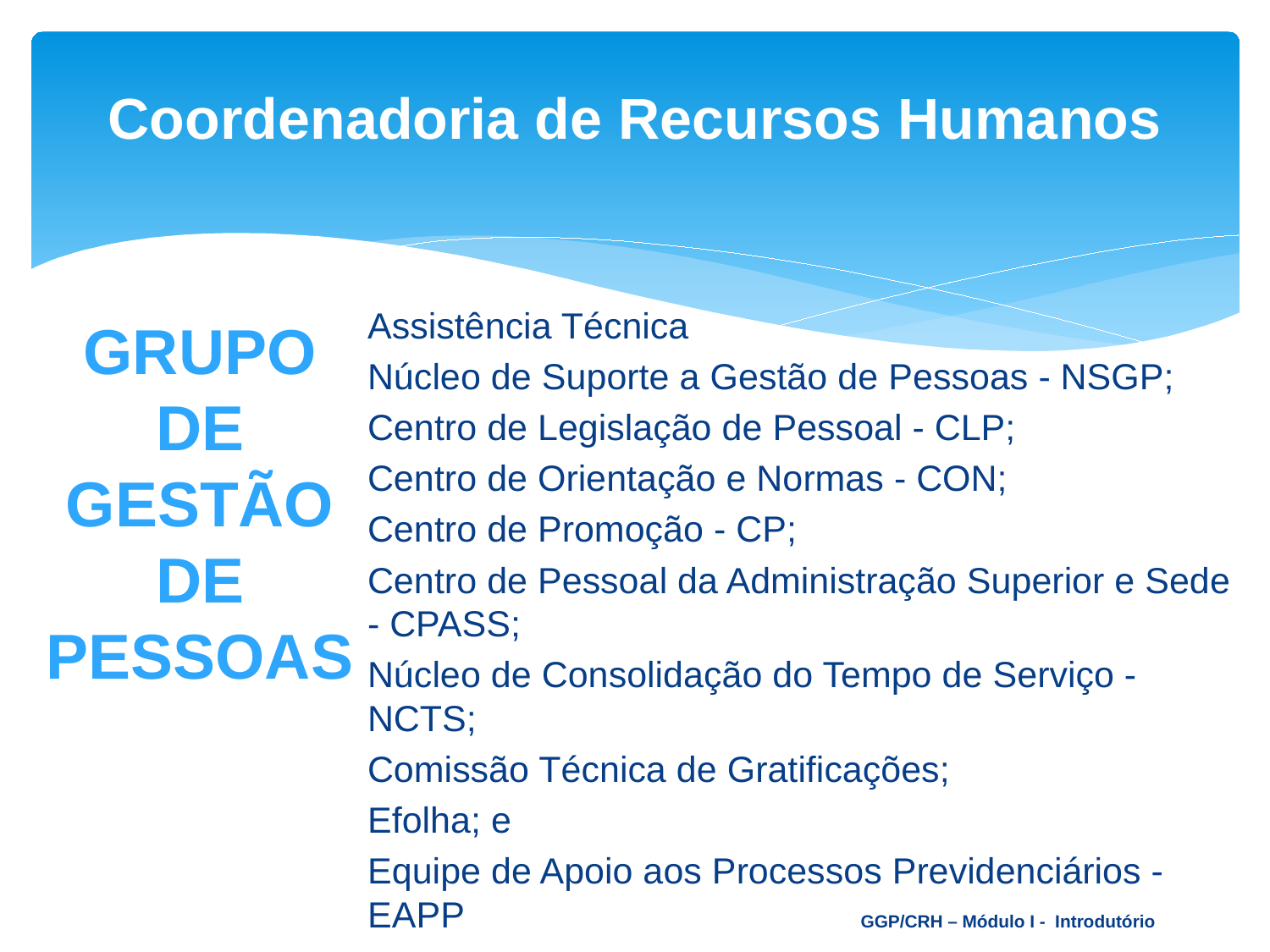

# Coordenadoria de Recursos Humanos

Grupo de Gestão de Pessoas
Assistência Técnica
Núcleo de Suporte a Gestão de Pessoas - NSGP;
Centro de Legislação de Pessoal - CLP;
Centro de Orientação e Normas - CON;
Centro de Promoção - CP;
Centro de Pessoal da Administração Superior e Sede - CPASS;
Núcleo de Consolidação do Tempo de Serviço - NCTS;
Comissão Técnica de Gratificações;
Efolha; e
Equipe de Apoio aos Processos Previdenciários - EAPP

GGP/CRH – Módulo I -  Introdutório